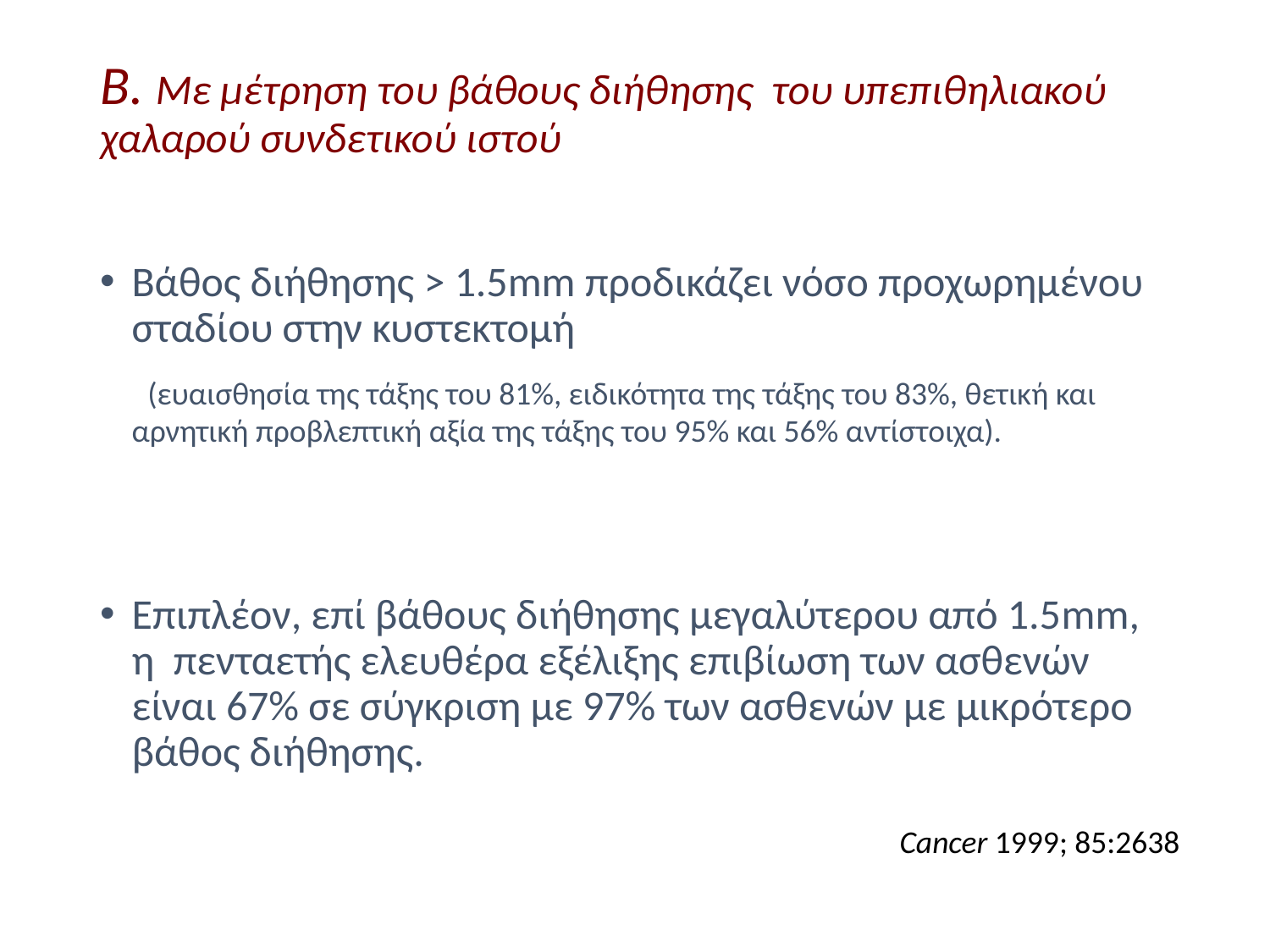

# Β. Με μέτρηση του βάθους διήθησης  του υπεπιθηλιακού  χαλαρού συνδετικού ιστού
Βάθος διήθησης > 1.5mm προδικάζει νόσο προχωρημένου σταδίου στην κυστεκτομή
     (ευαισθησία της τάξης του 81%, ειδικότητα της τάξης του 83%, θετική και αρνητική προβλεπτική αξία της τάξης του 95% και 56% αντίστοιχα).

Επιπλέον, επί βάθους διήθησης μεγαλύτερου από 1.5mm, η  πενταετής ελευθέρα εξέλιξης επιβίωση των ασθενών  είναι 67% σε σύγκριση με 97% των ασθενών με μικρότερο βάθος διήθησης.
Cancer 1999; 85:2638